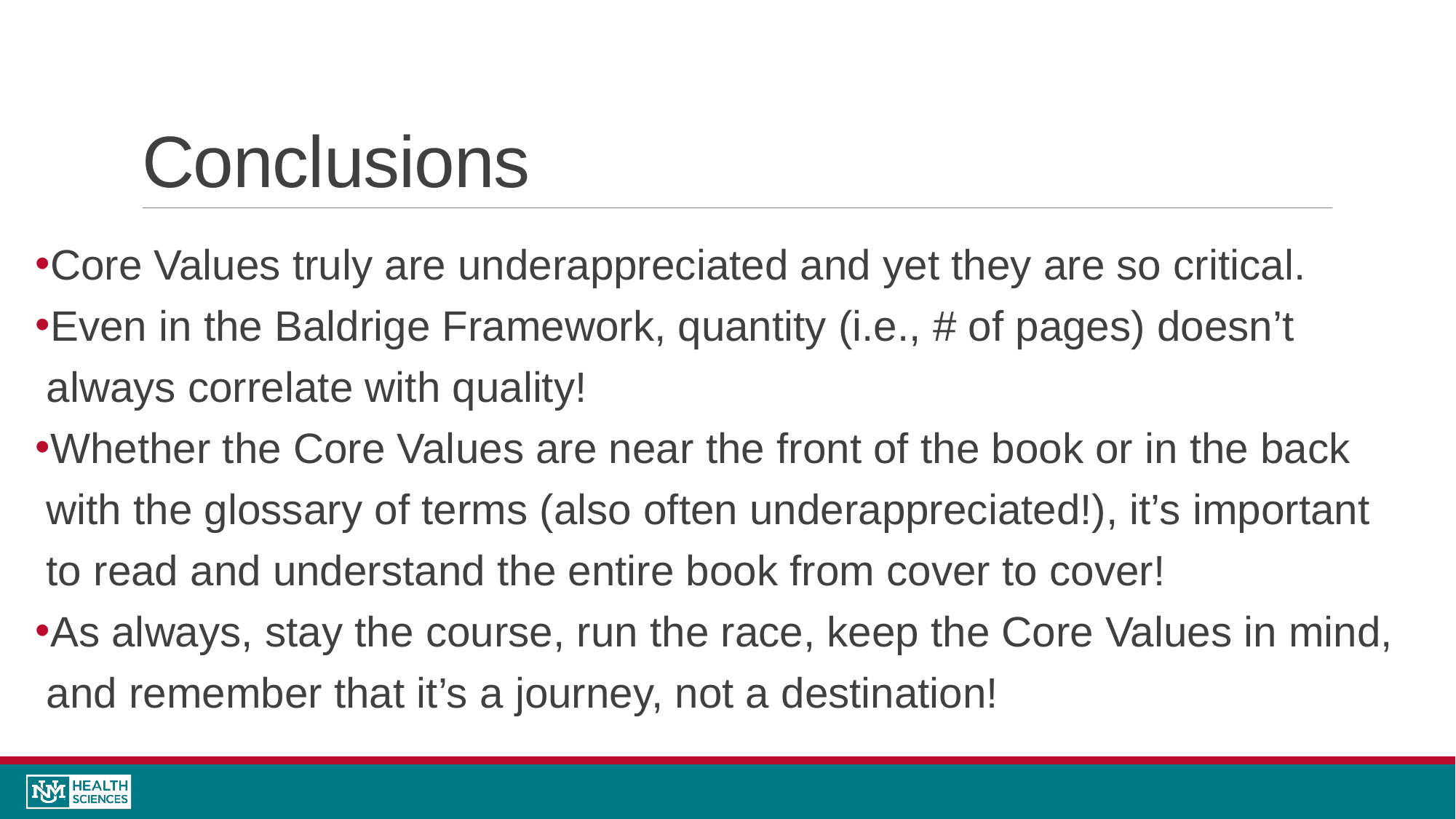

# Conclusions
Core Values truly are underappreciated and yet they are so critical.
Even in the Baldrige Framework, quantity (i.e., # of pages) doesn’t always correlate with quality!
Whether the Core Values are near the front of the book or in the back with the glossary of terms (also often underappreciated!), it’s important to read and understand the entire book from cover to cover!
As always, stay the course, run the race, keep the Core Values in mind, and remember that it’s a journey, not a destination!